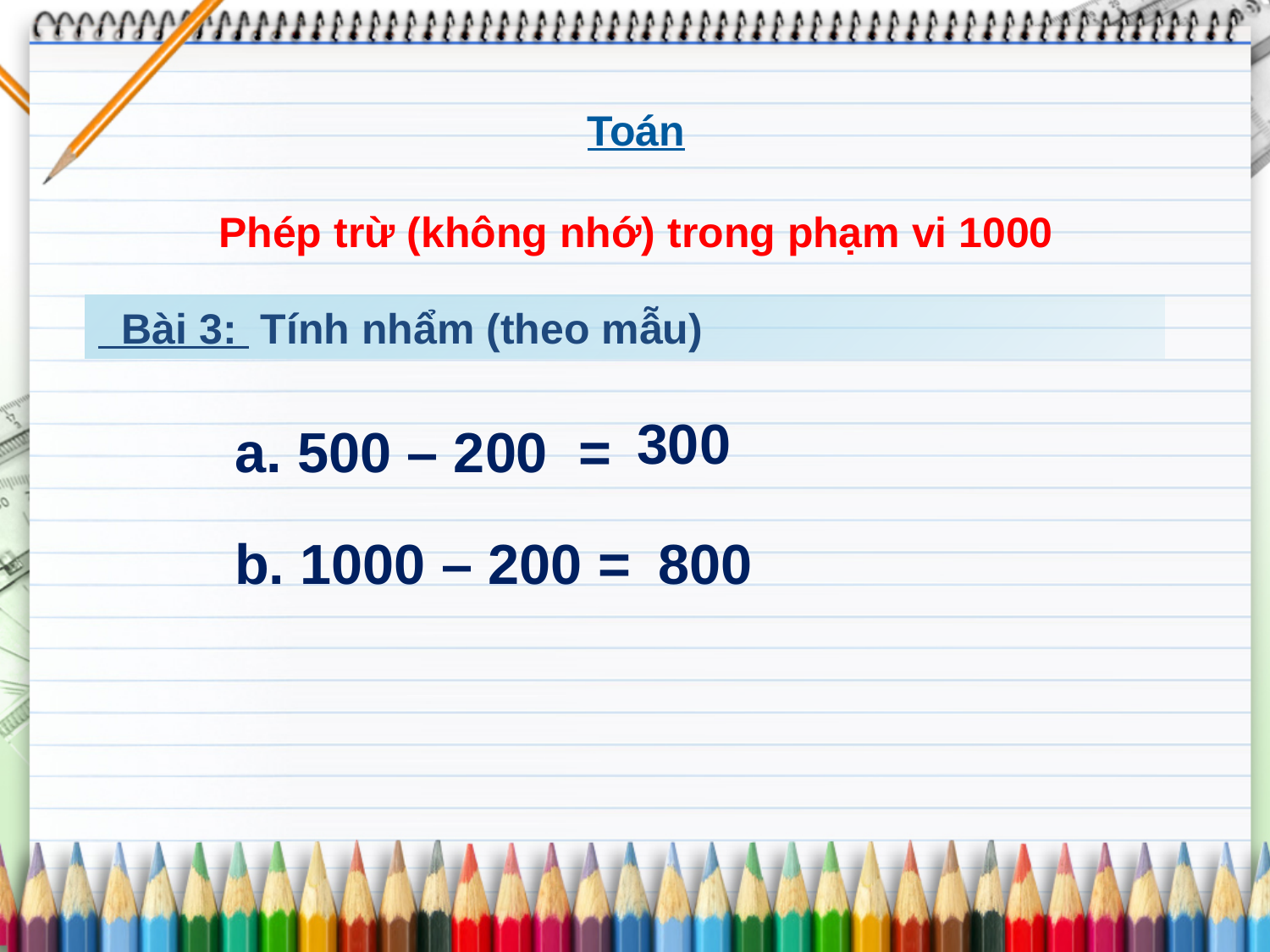

Toán

Phép trừ (không nhớ) trong phạm vi 1000
  Bài 3:  Tính nhẩm (theo mẫu)
300
a. 500 – 200  =
b. 1000 – 200 =
800